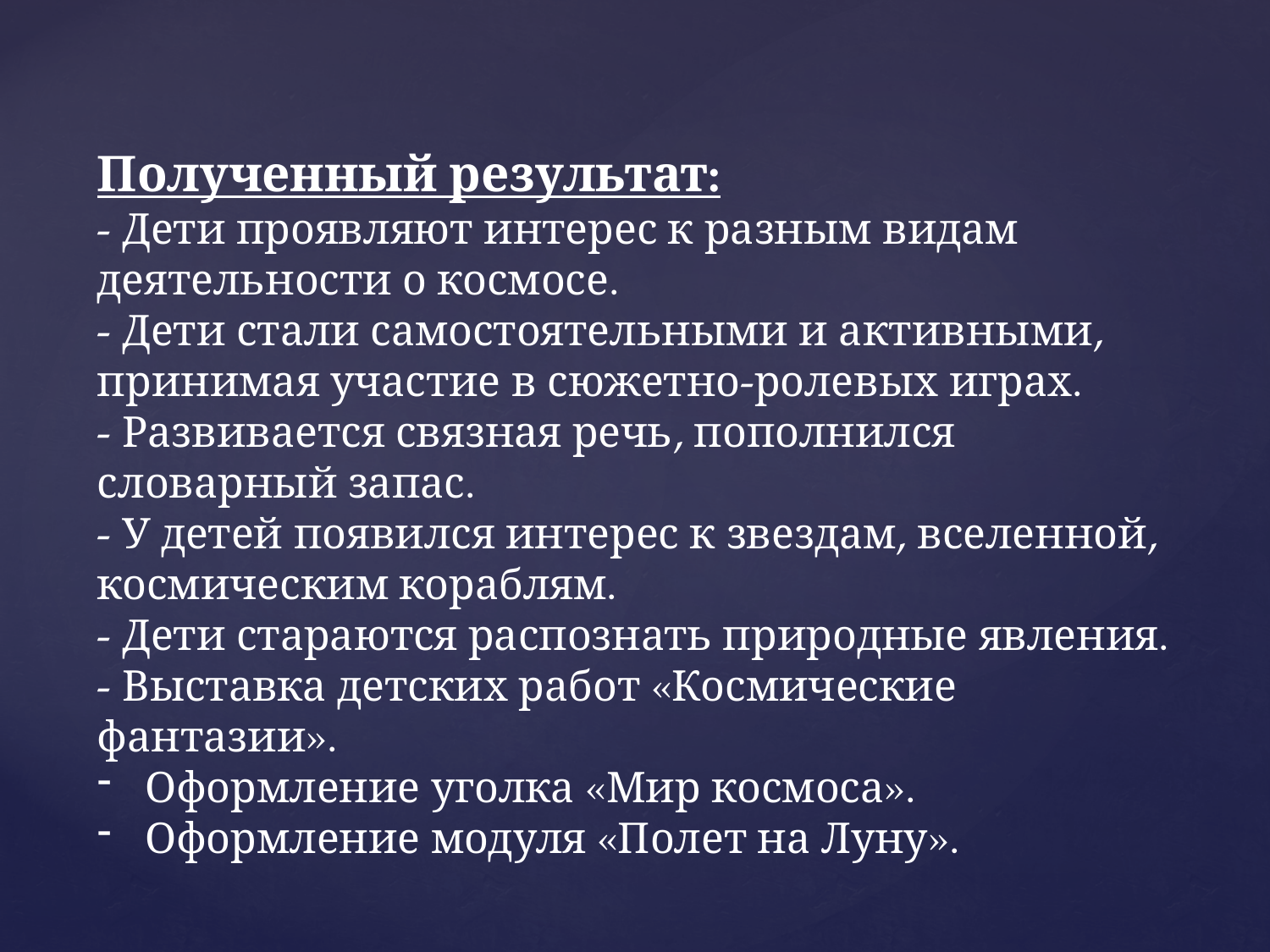

Полученный результат:
- Дети проявляют интерес к разным видам деятельности о космосе.
- Дети стали самостоятельными и активными, принимая участие в сюжетно-ролевых играх.
- Развивается связная речь, пополнился словарный запас.
- У детей появился интерес к звездам, вселенной, космическим кораблям.
- Дети стараются распознать природные явления.
- Выставка детских работ «Космические фантазии».
Оформление уголка «Мир космоса».
Оформление модуля «Полет на Луну».